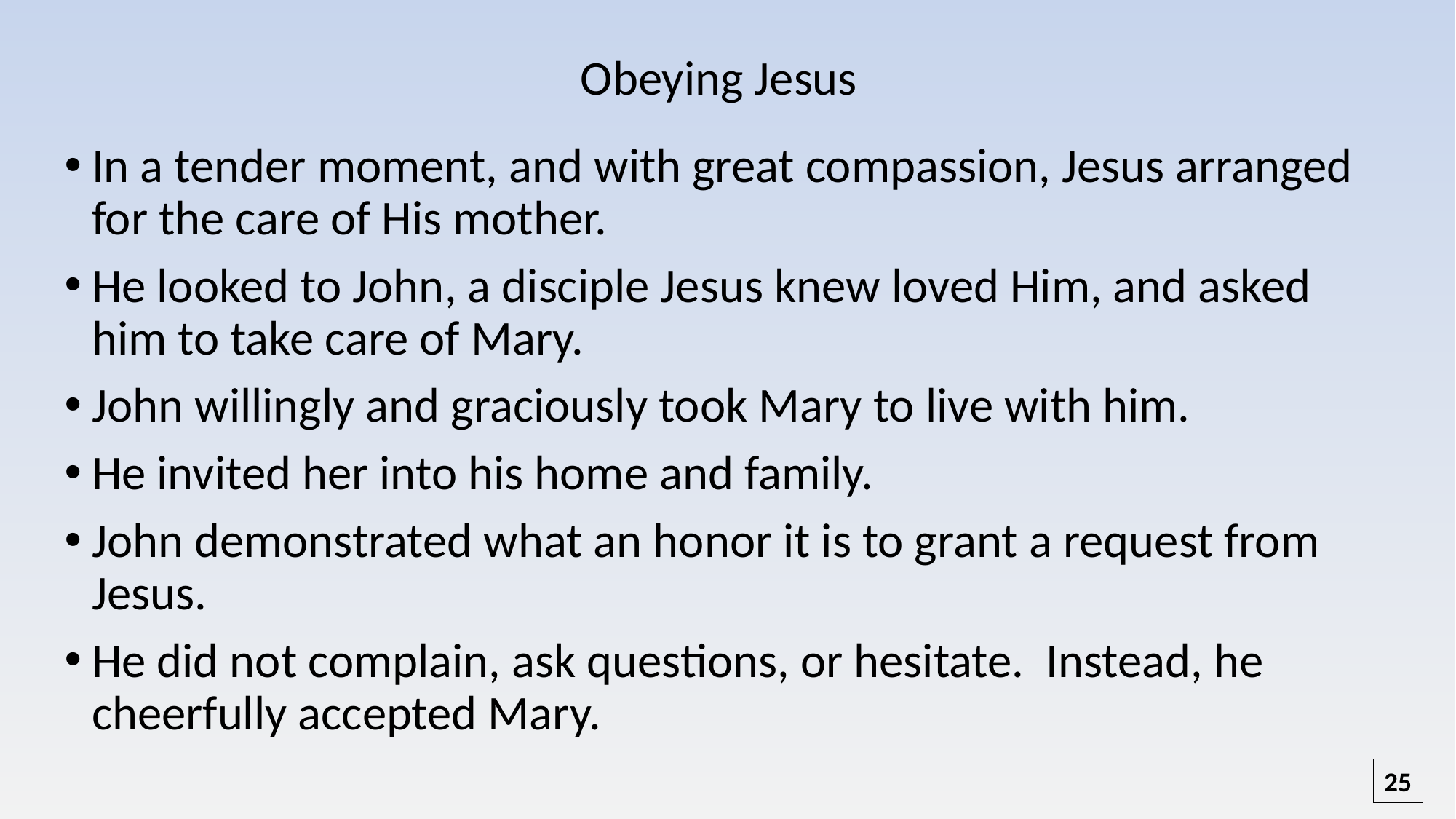

# Obeying Jesus
In a tender moment, and with great compassion, Jesus arranged for the care of His mother.
He looked to John, a disciple Jesus knew loved Him, and asked him to take care of Mary.
John willingly and graciously took Mary to live with him.
He invited her into his home and family.
John demonstrated what an honor it is to grant a request from Jesus.
He did not complain, ask questions, or hesitate.  Instead, he cheerfully accepted Mary.
25